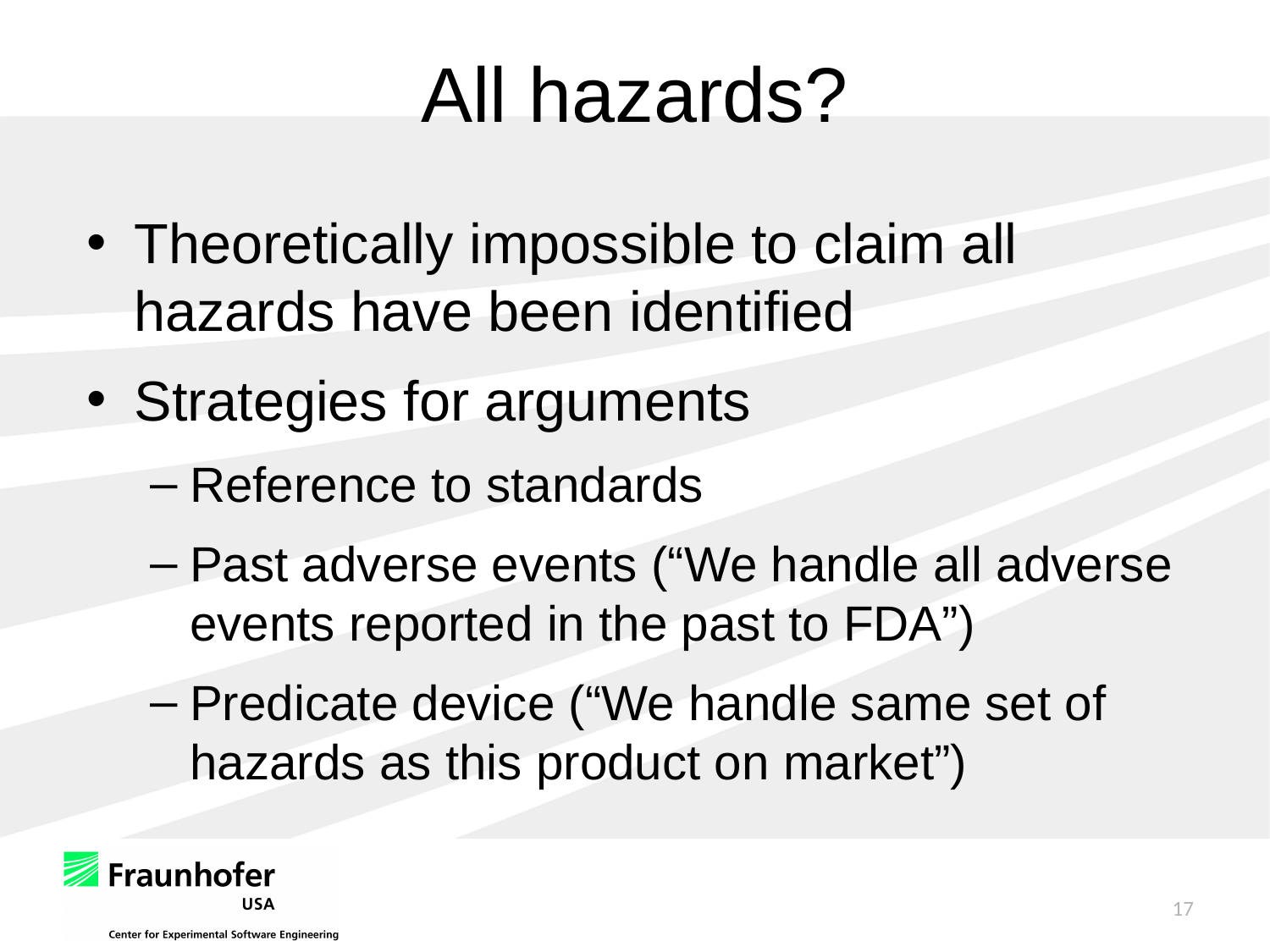

# All hazards?
Theoretically impossible to claim all hazards have been identified
Strategies for arguments
Reference to standards
Past adverse events (“We handle all adverse events reported in the past to FDA”)
Predicate device (“We handle same set of hazards as this product on market”)
17